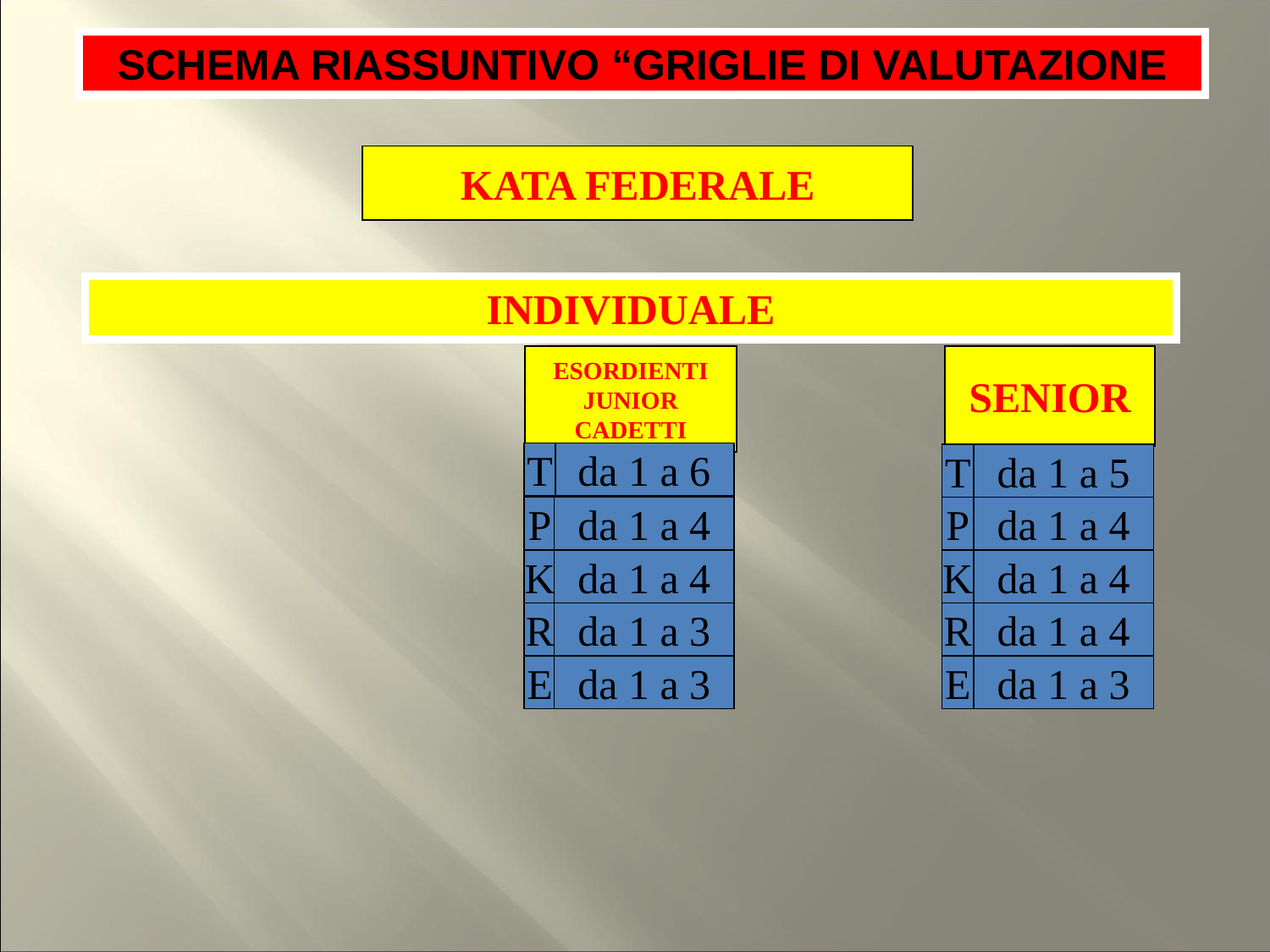

SCHEMA RIASSUNTIVO “GRIGLIE DI VALUTAZIONE
KATA FEDERALE
INDIVIDUALE
ESORDIENTI
JUNIOR
CADETTI
SENIOR
T
da 1 a 6
T
da 1 a 5

P
da 1 a 4
P
da 1 a 4
K
da 1 a 4
K
da 1 a 4
R
da 1 a 3
R
da 1 a 4
E
da 1 a 3
E
da 1 a 3